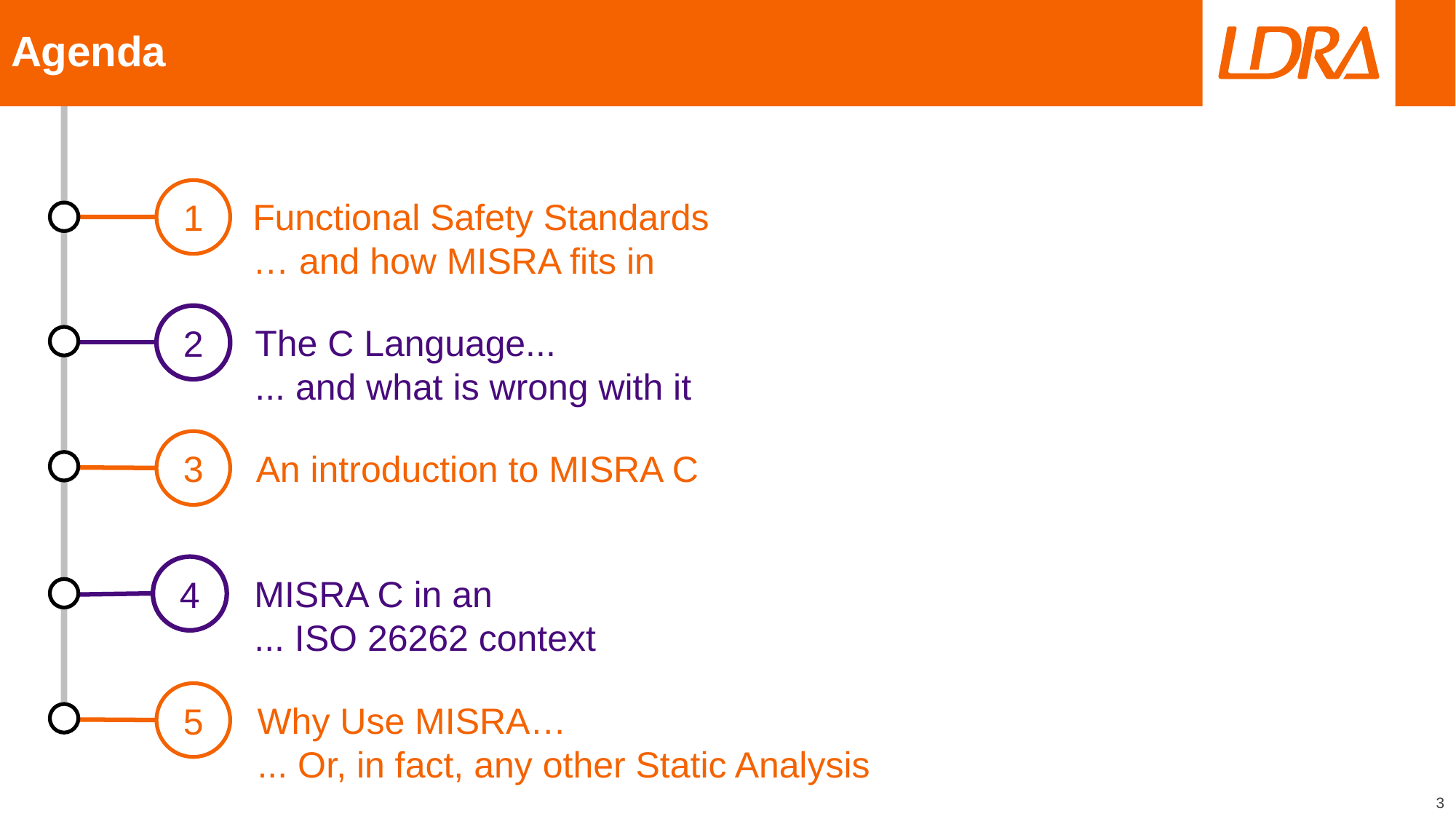

# Agenda

1
Functional Safety Standards
… and how MISRA fits in

2
The C Language...
... and what is wrong with it

3
An introduction to MISRA C

4
MISRA C in an
... ISO 26262 context

5
Why Use MISRA…
... Or, in fact, any other Static Analysis
3